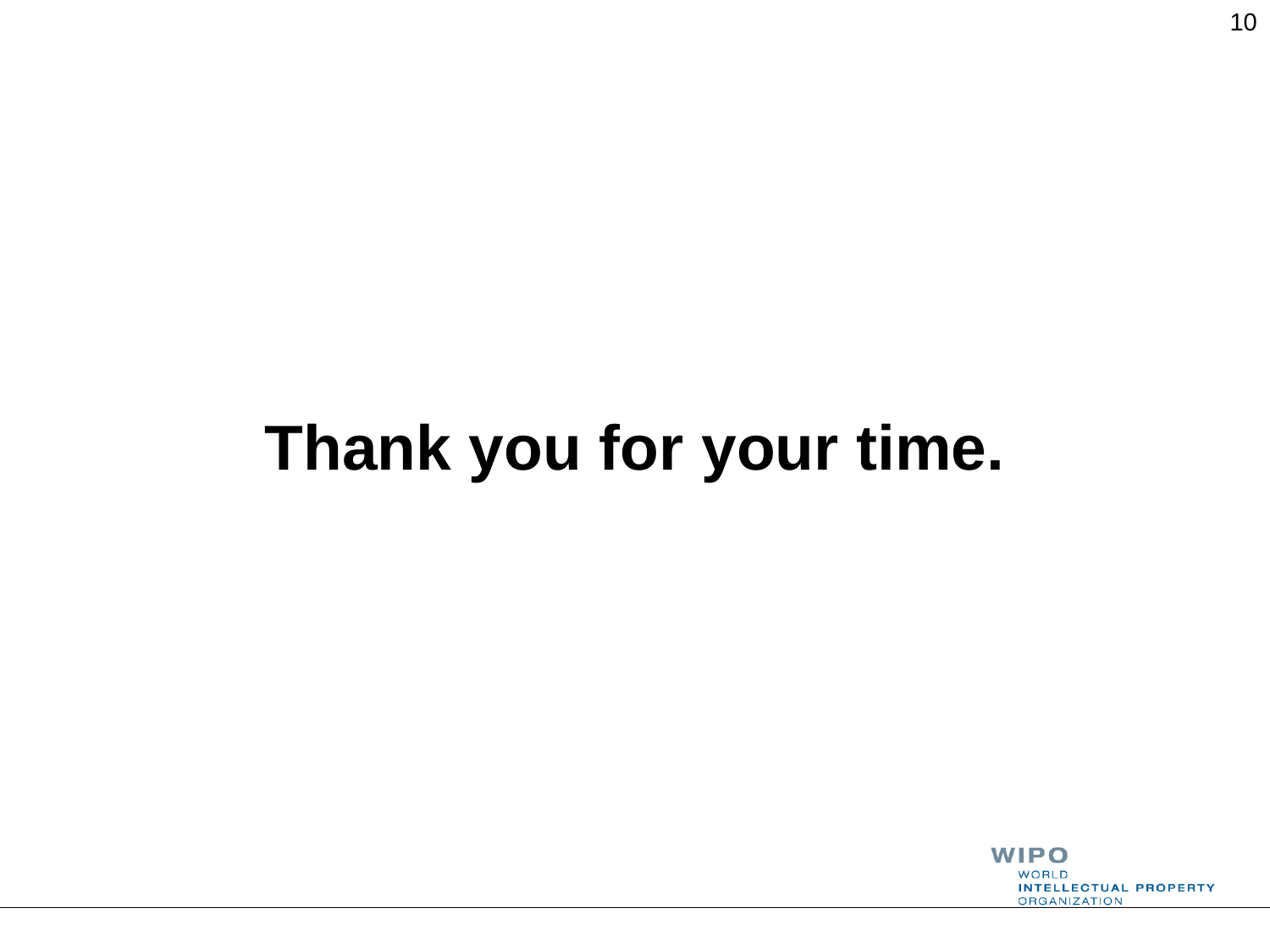

10
#

Thank you for your time.